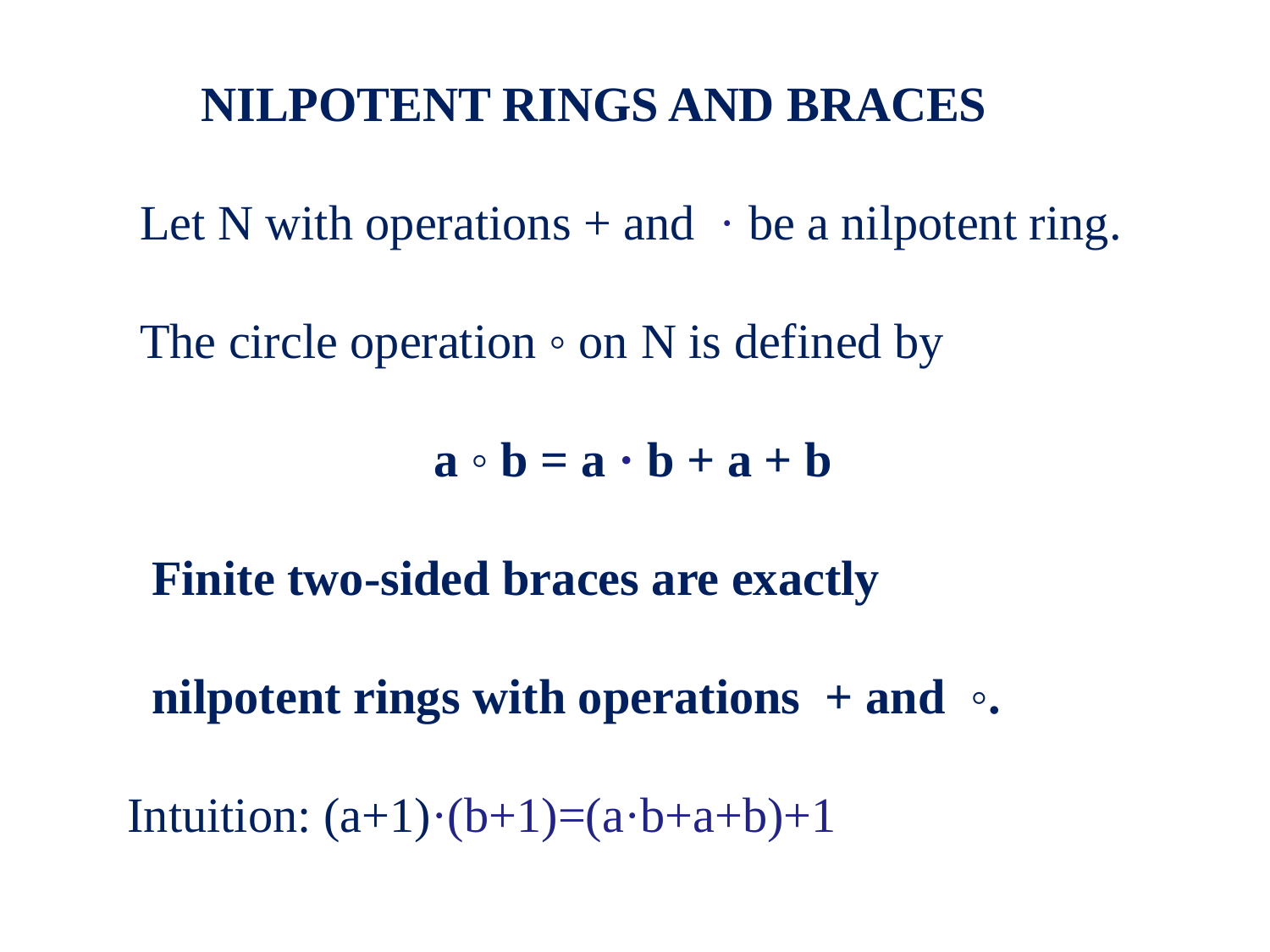

NILPOTENT RINGS AND BRACES

 Let N with operations + and  · be a nilpotent ring.

 The circle operation ◦ on N is defined by

                         a ◦ b = a · b + a + b

  Finite two-sided braces are exactly

  nilpotent rings with operations  + and  ◦.

Intuition: (a+1)·(b+1)=(a·b+a+b)+1